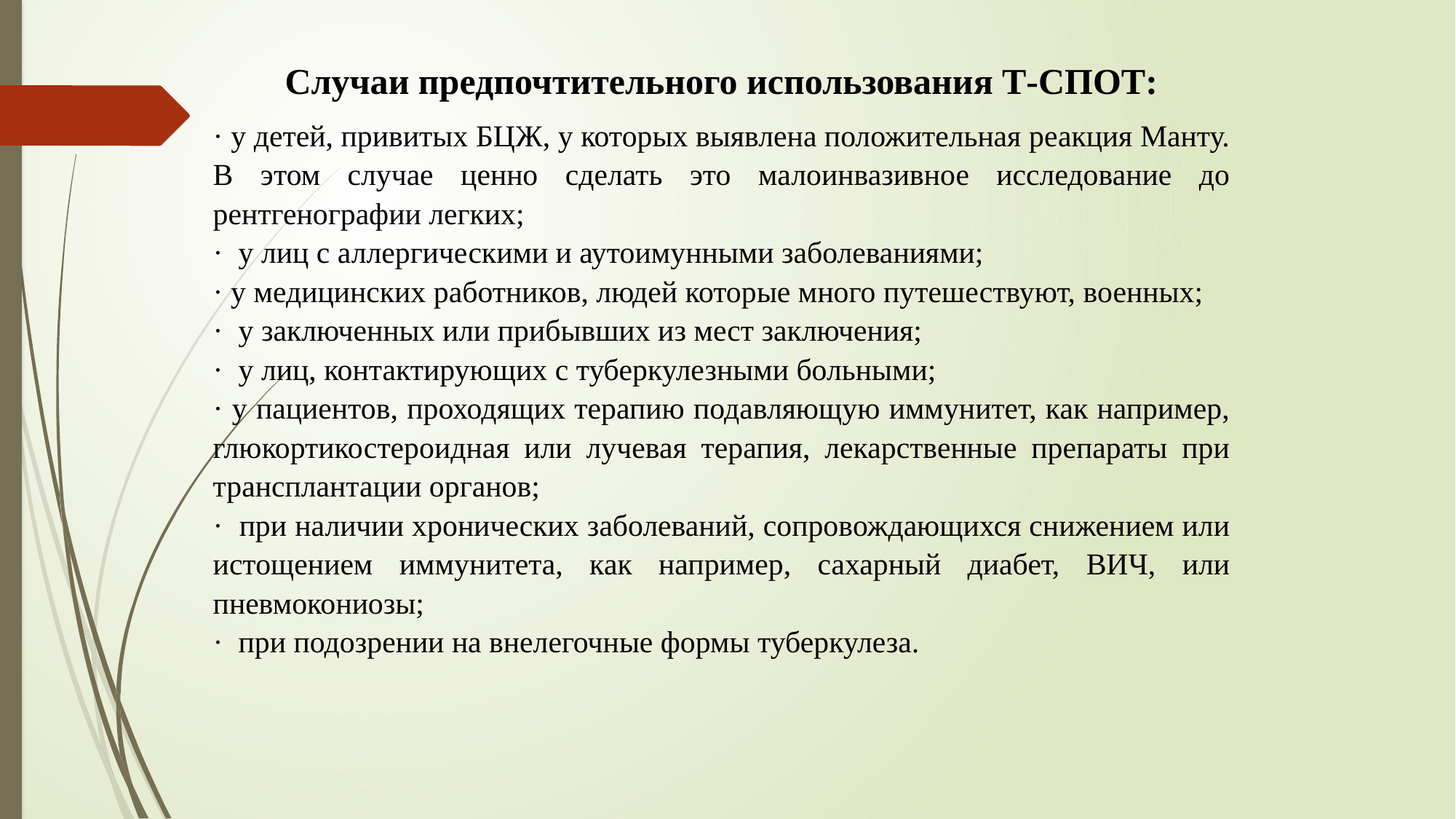

Случаи предпочтительного использования Т-СПОТ:
· у детей, привитых БЦЖ, у которых выявлена положительная реакция Манту. В этом случае ценно сделать это малоинвазивное исследование до рентгенографии легких;
·  у лиц с аллергическими и аутоимунными заболеваниями;
· у медицинских работников, людей которые много путешествуют, военных;
·  у заключенных или прибывших из мест заключения;
·  у лиц, контактирующих с туберкулезными больными;
· у пациентов, проходящих терапию подавляющую иммунитет, как например, глюкортикостероидная или лучевая терапия, лекарственные препараты при трансплантации органов;
·  при наличии хронических заболеваний, сопровождающихся снижением или истощением иммунитета, как например, сахарный диабет, ВИЧ, или пневмокониозы;
·  при подозрении на внелегочные формы туберкулеза.